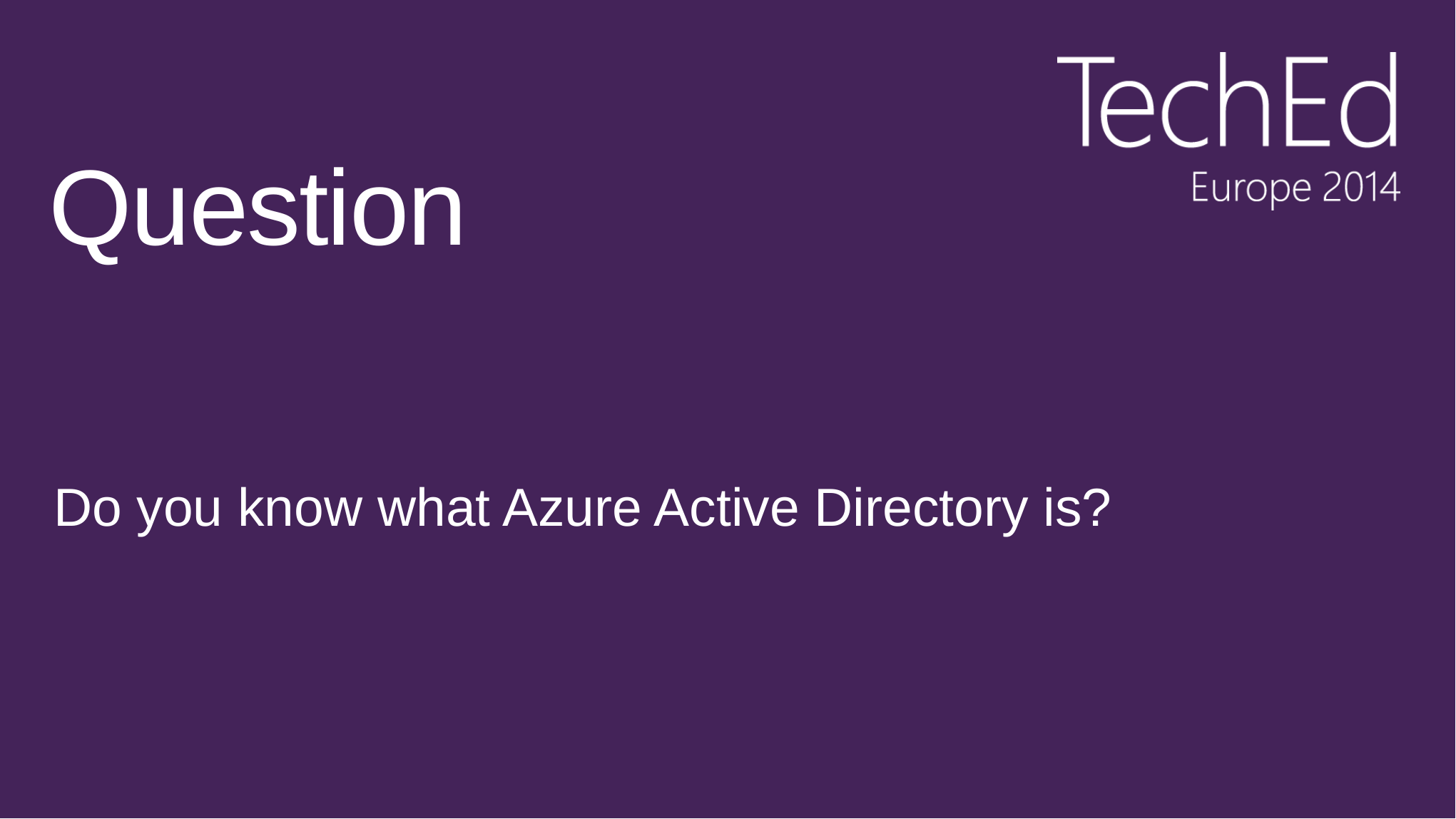

# Question
Do you know what Azure Active Directory is?